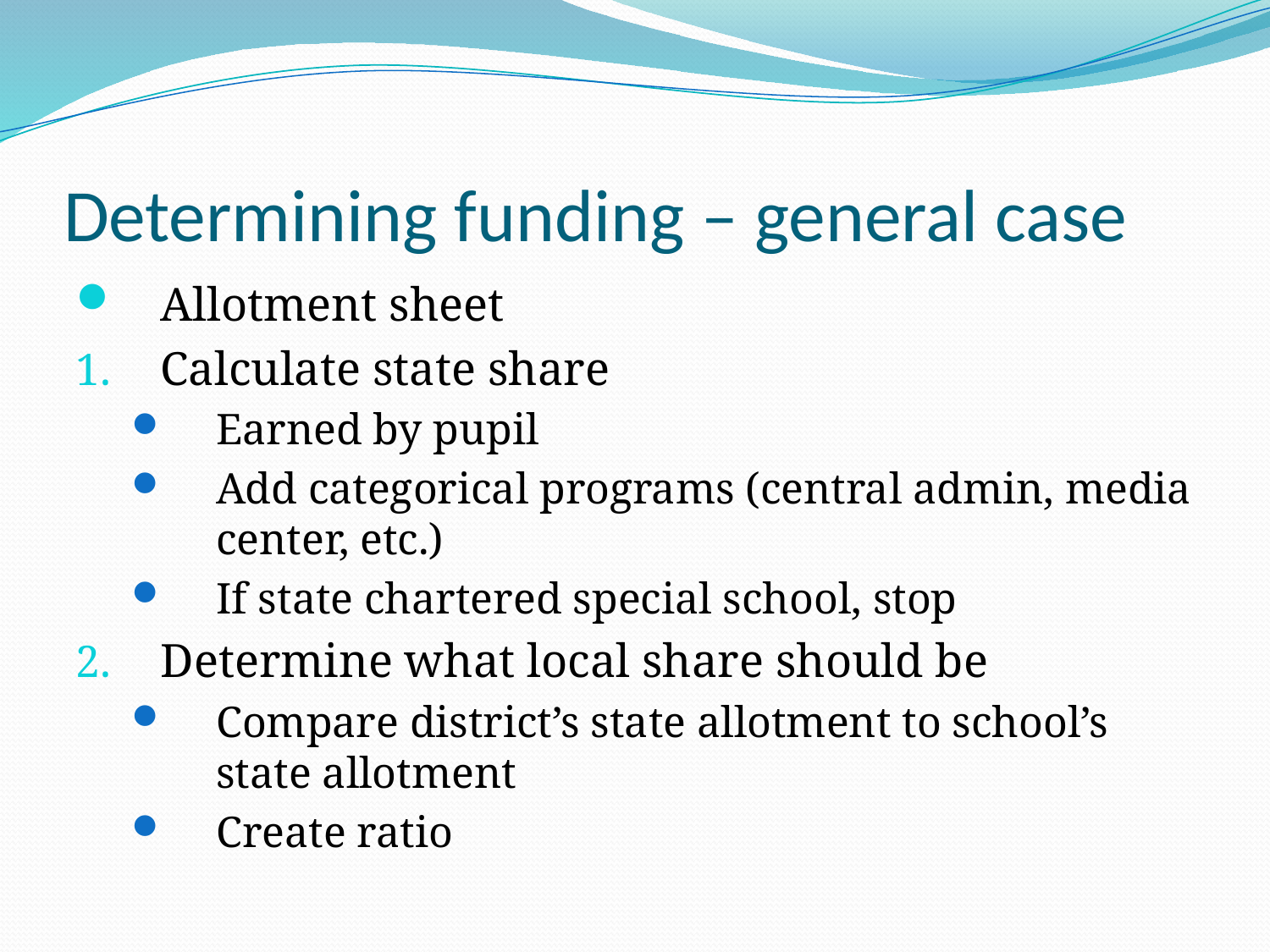

# Determining funding – general case
Allotment sheet
Calculate state share
Earned by pupil
Add categorical programs (central admin, media center, etc.)
If state chartered special school, stop
Determine what local share should be
Compare district’s state allotment to school’s state allotment
Create ratio